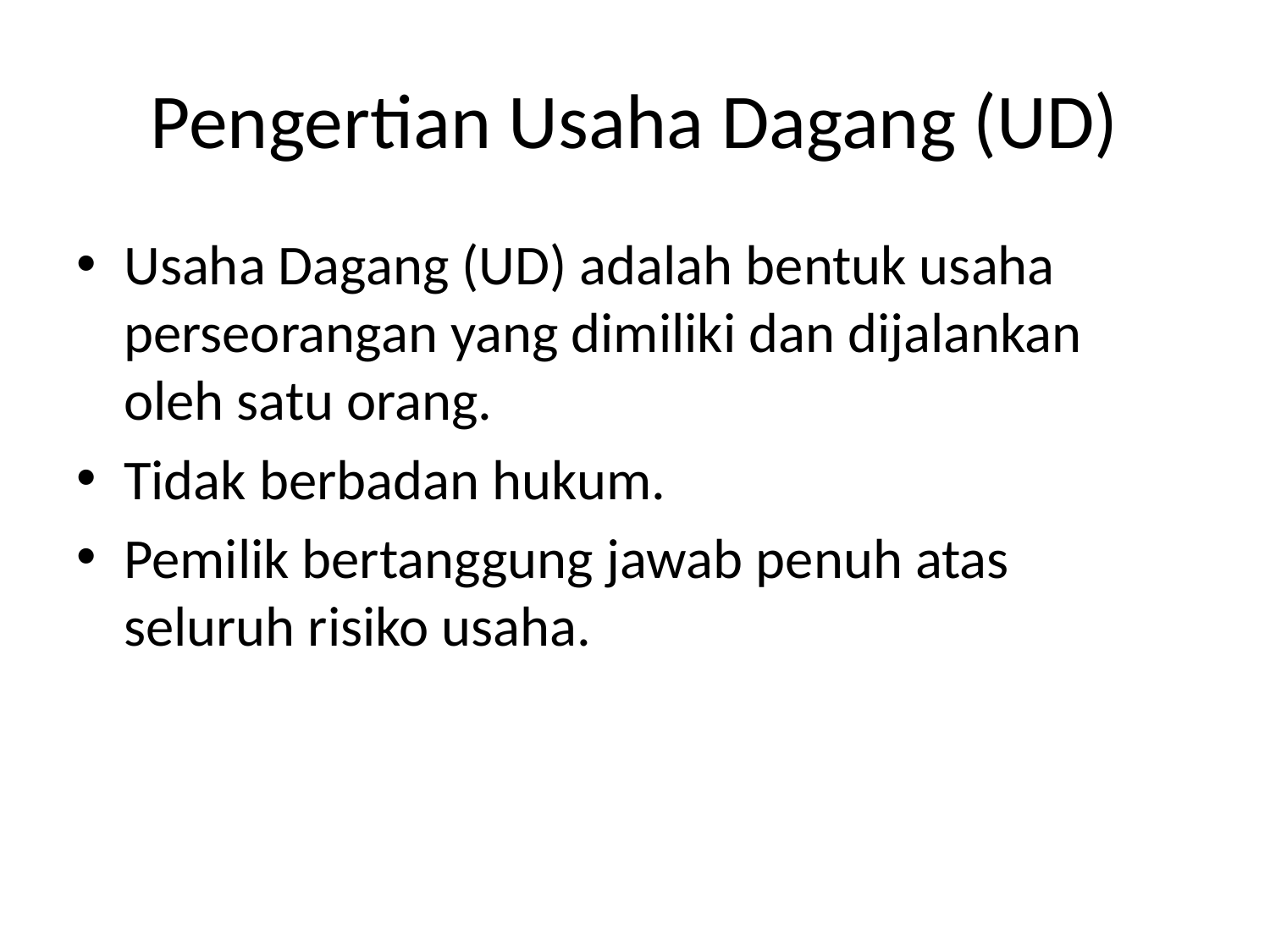

# Pengertian Usaha Dagang (UD)
Usaha Dagang (UD) adalah bentuk usaha perseorangan yang dimiliki dan dijalankan oleh satu orang.
Tidak berbadan hukum.
Pemilik bertanggung jawab penuh atas seluruh risiko usaha.